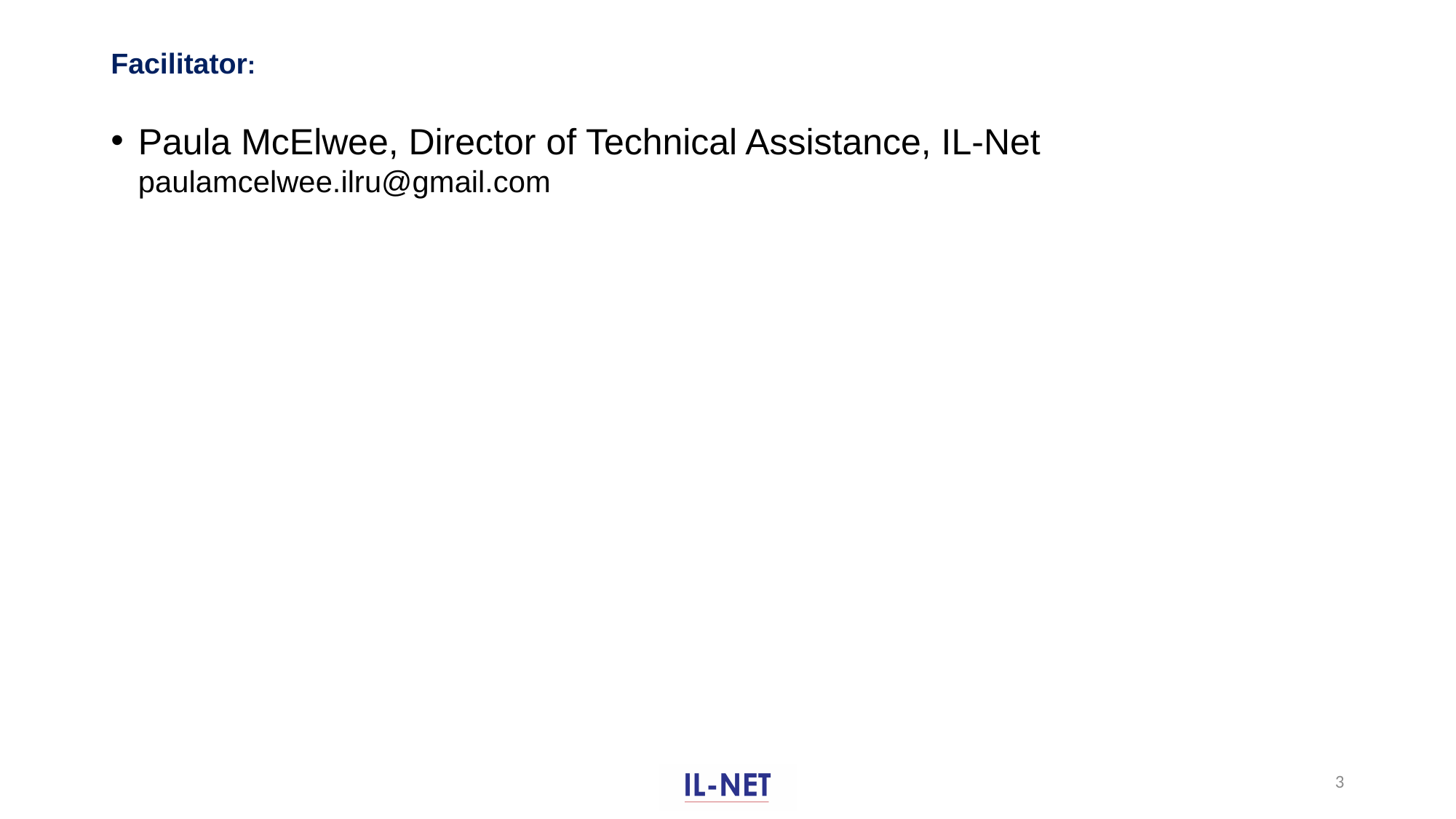

# Facilitator:
Paula McElwee, Director of Technical Assistance, IL-Net paulamcelwee.ilru@gmail.com

3